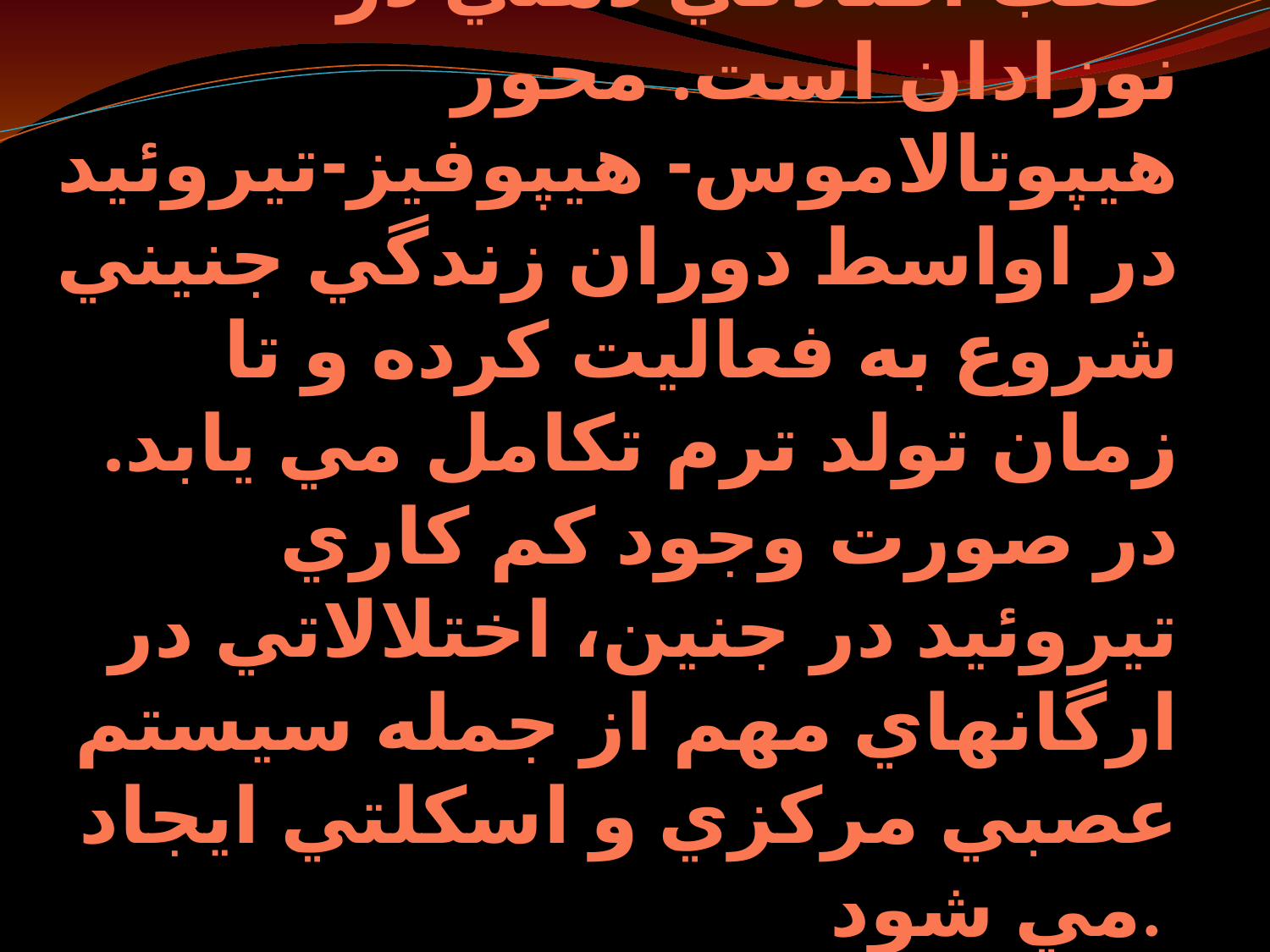

# كم كاري مادرزادي تيروئيد يكي از علل مهم قابل پيشگيري عقب افتادگي ذهني در نوزادان است. محور هيپوتالاموس- هيپوفيز-تيروئيد در اواسط دوران زندگي جنيني شروع به فعاليت كرده و تا زمان تولد ترم تكامل مي يابد. در صورت وجود كم كاري تيروئيد در جنين، اختلالاتي در ارگانهاي مهم از جمله سيستم عصبي مركزي و اسكلتي ايجاد مي شود.